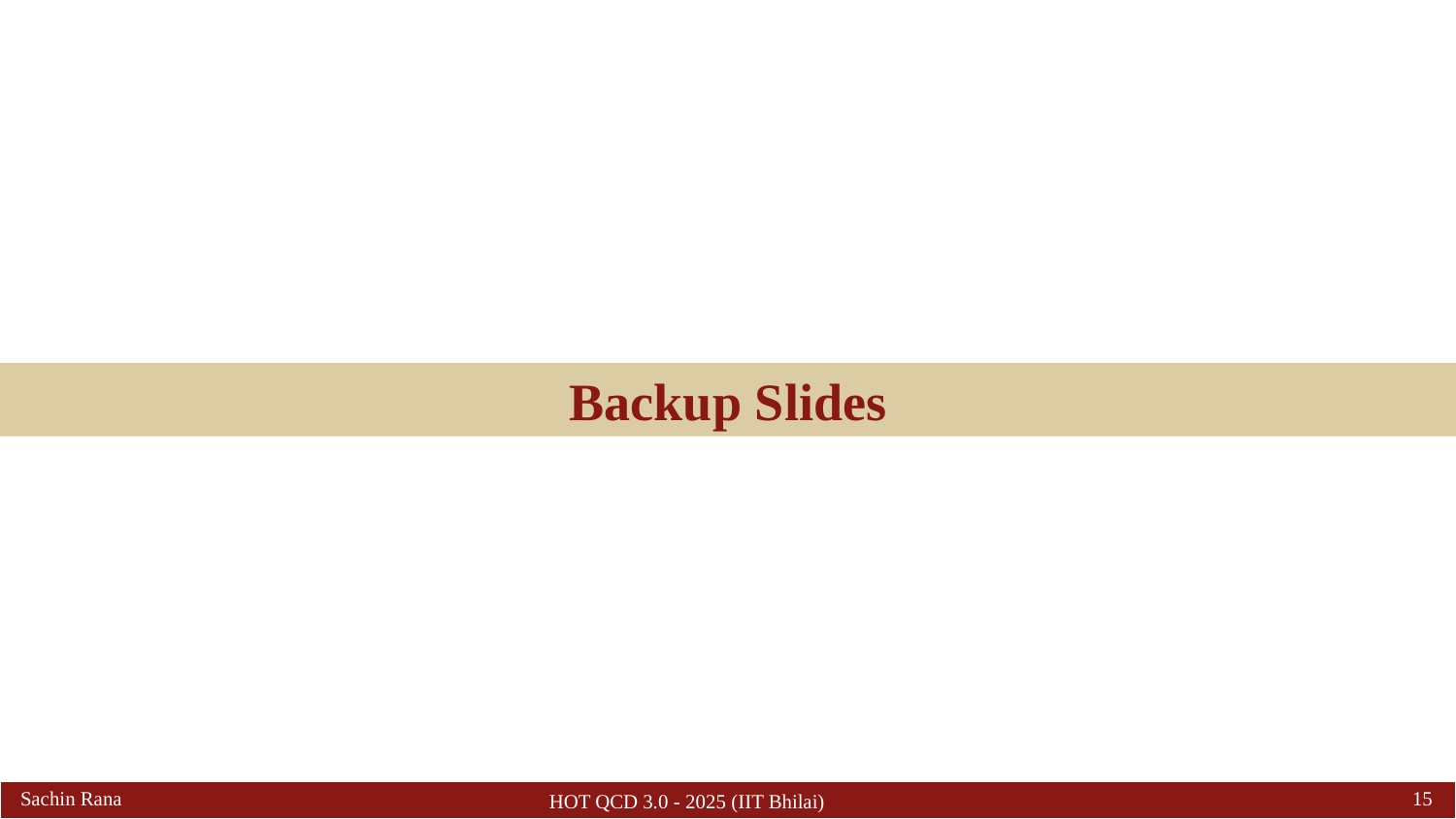

Backup Slides
Sachin Rana
15
HOT QCD 3.0 - 2025 (IIT Bhilai)